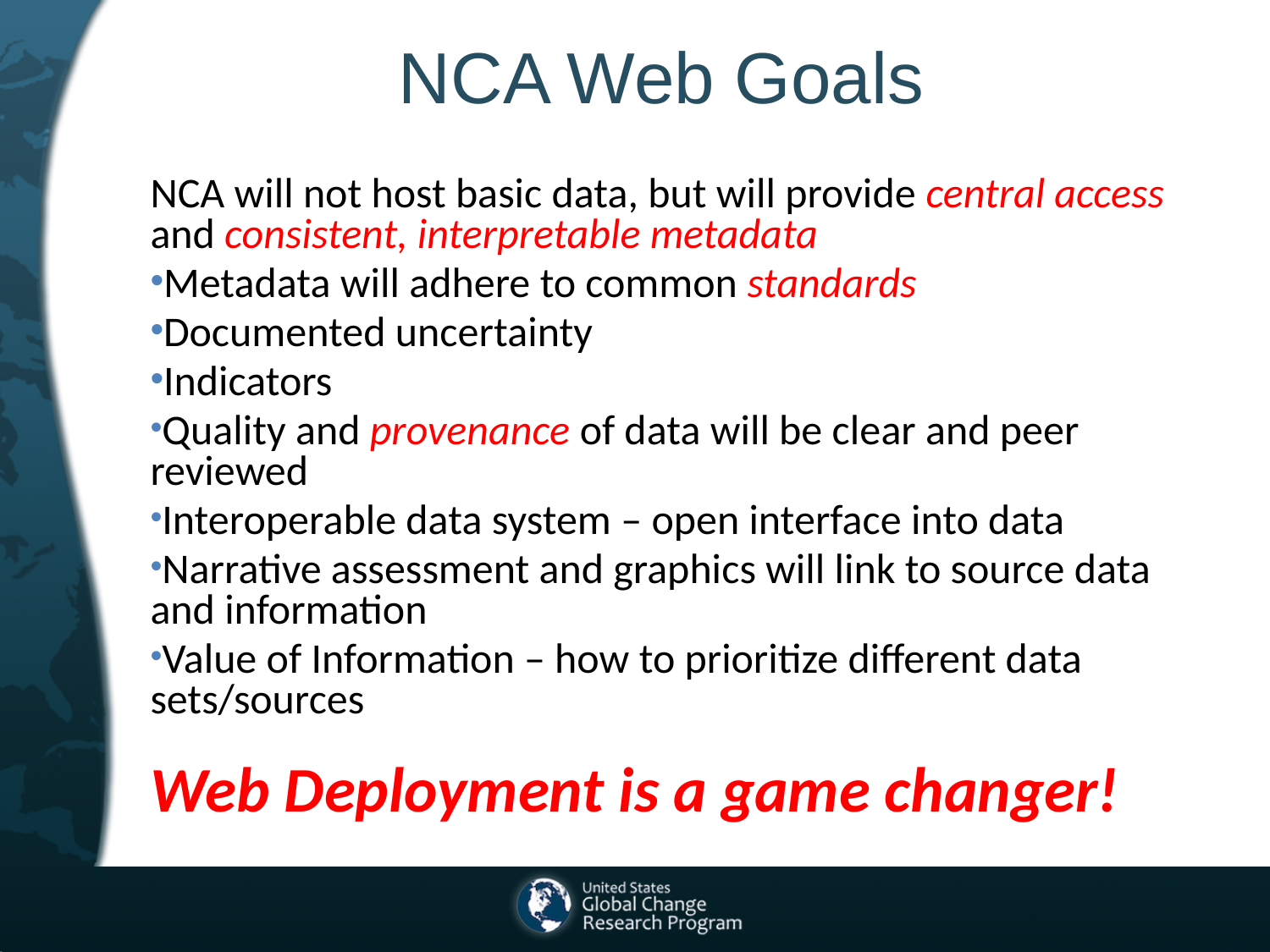

# NCA Web Goals
NCA will not host basic data, but will provide central access and consistent, interpretable metadata
Metadata will adhere to common standards
Documented uncertainty
Indicators
Quality and provenance of data will be clear and peer reviewed
Interoperable data system – open interface into data
Narrative assessment and graphics will link to source data and information
Value of Information – how to prioritize different data sets/sources

Web Deployment is a game changer!